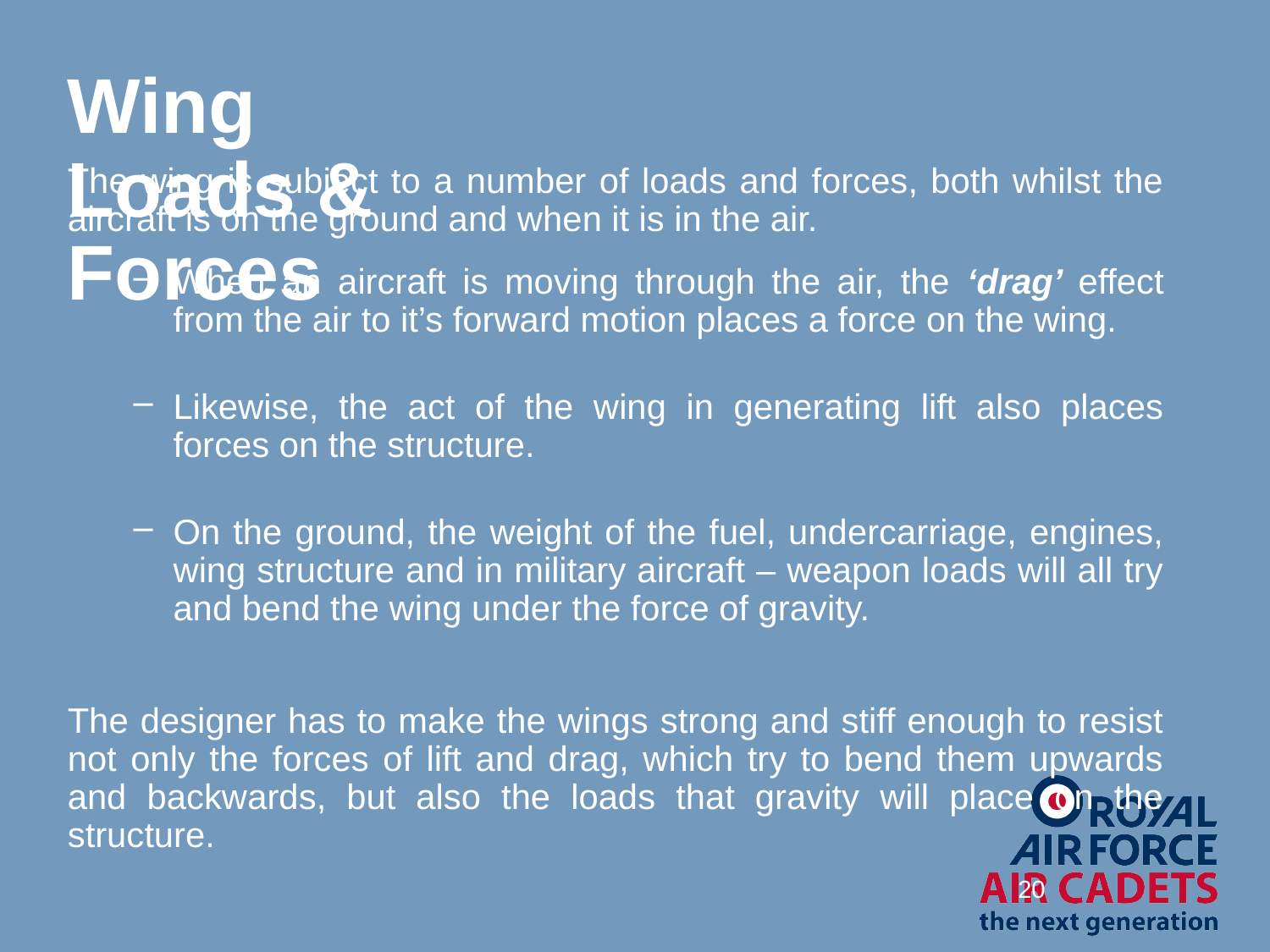

# Wing Loads & Forces
The wing is subject to a number of loads and forces, both whilst the aircraft is on the ground and when it is in the air.

When an aircraft is moving through the air, the ‘drag’ effect from the air to it’s forward motion places a force on the wing.

Likewise, the act of the wing in generating lift also places forces on the structure.

On the ground, the weight of the fuel, undercarriage, engines, wing structure and in military aircraft – weapon loads will all try and bend the wing under the force of gravity.

The designer has to make the wings strong and stiff enough to resist not only the forces of lift and drag, which try to bend them upwards and backwards, but also the loads that gravity will place on the structure.
20